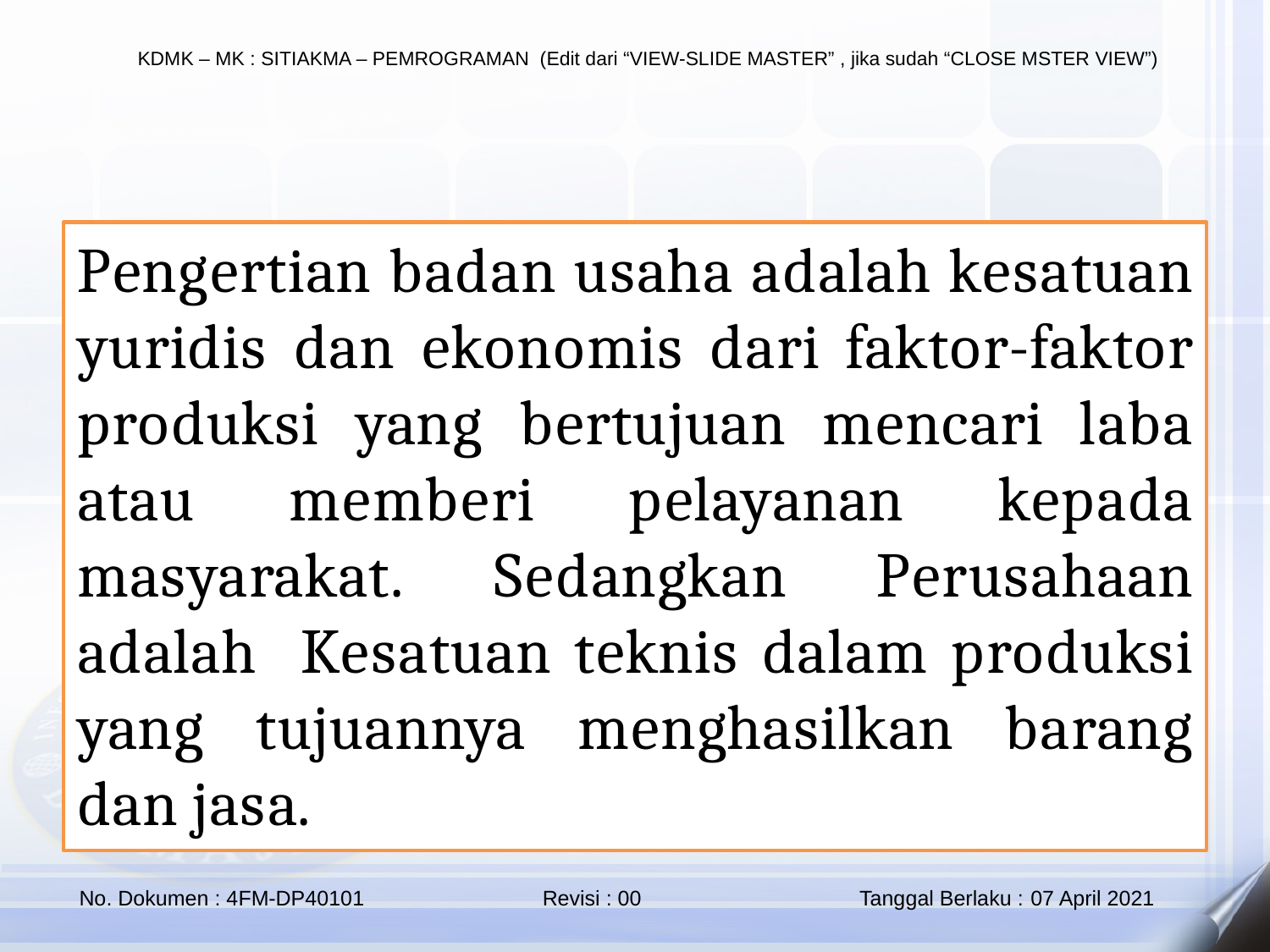

Pengertian badan usaha adalah kesatuan yuridis dan ekonomis dari faktor-faktor produksi yang bertujuan mencari laba atau memberi pelayanan kepada masyarakat. Sedangkan Perusahaan adalah  Kesatuan teknis dalam produksi yang tujuannya menghasilkan barang dan jasa.